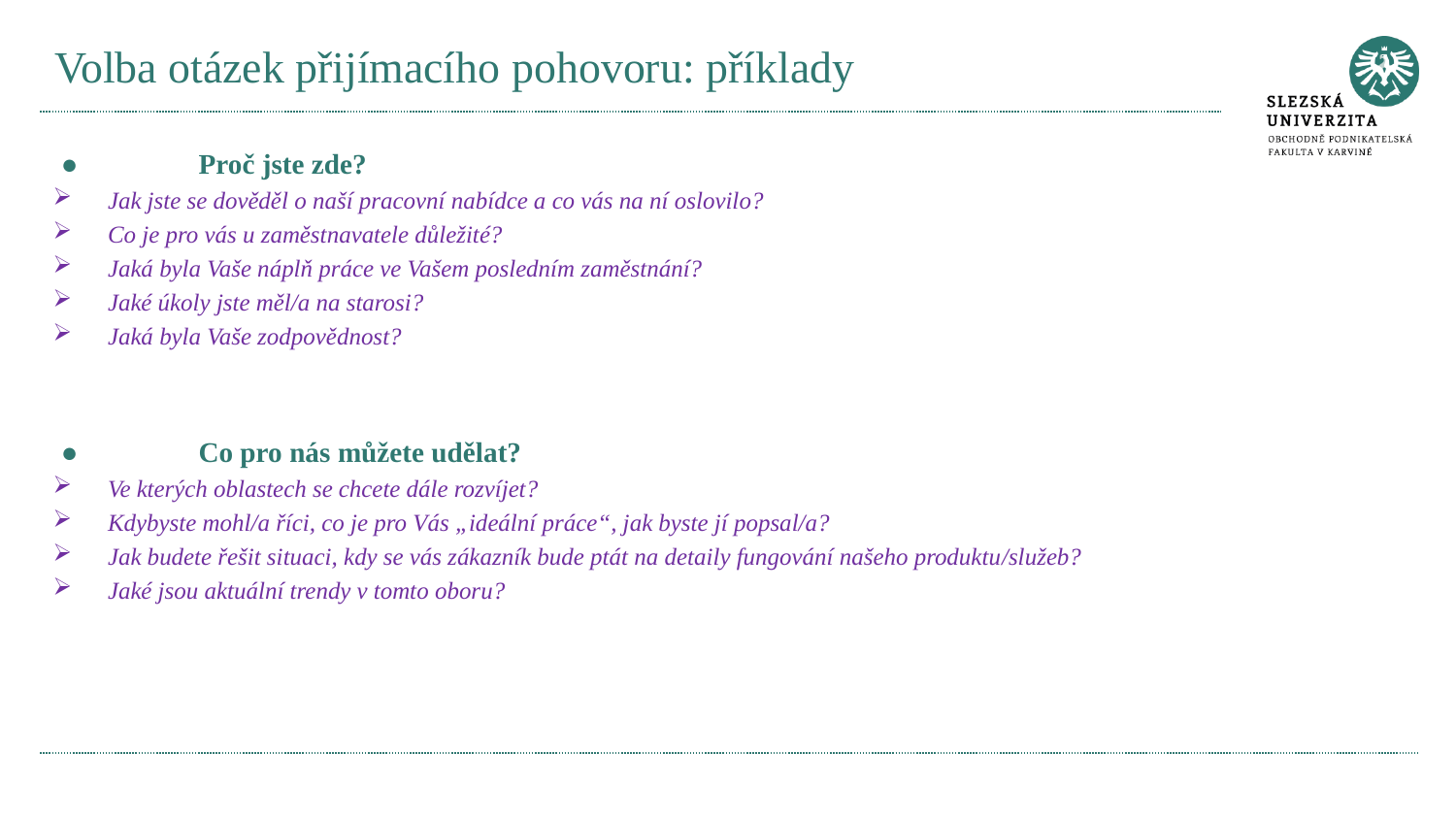

# Volba otázek přijímacího pohovoru: příklady
 ●  	Proč jste zde?
Jak jste se dověděl o naší pracovní nabídce a co vás na ní oslovilo?
Co je pro vás u zaměstnavatele důležité?
Jaká byla Vaše náplň práce ve Vašem posledním zaměstnání?
Jaké úkoly jste měl/a na starosi?
Jaká byla Vaše zodpovědnost?

 ●   	Co pro nás můžete udělat?
Ve kterých oblastech se chcete dále rozvíjet?
Kdybyste mohl/a říci, co je pro Vás „ideální práce“, jak byste jí popsal/a?
Jak budete řešit situaci, kdy se vás zákazník bude ptát na detaily fungování našeho produktu/služeb?
Jaké jsou aktuální trendy v tomto oboru?